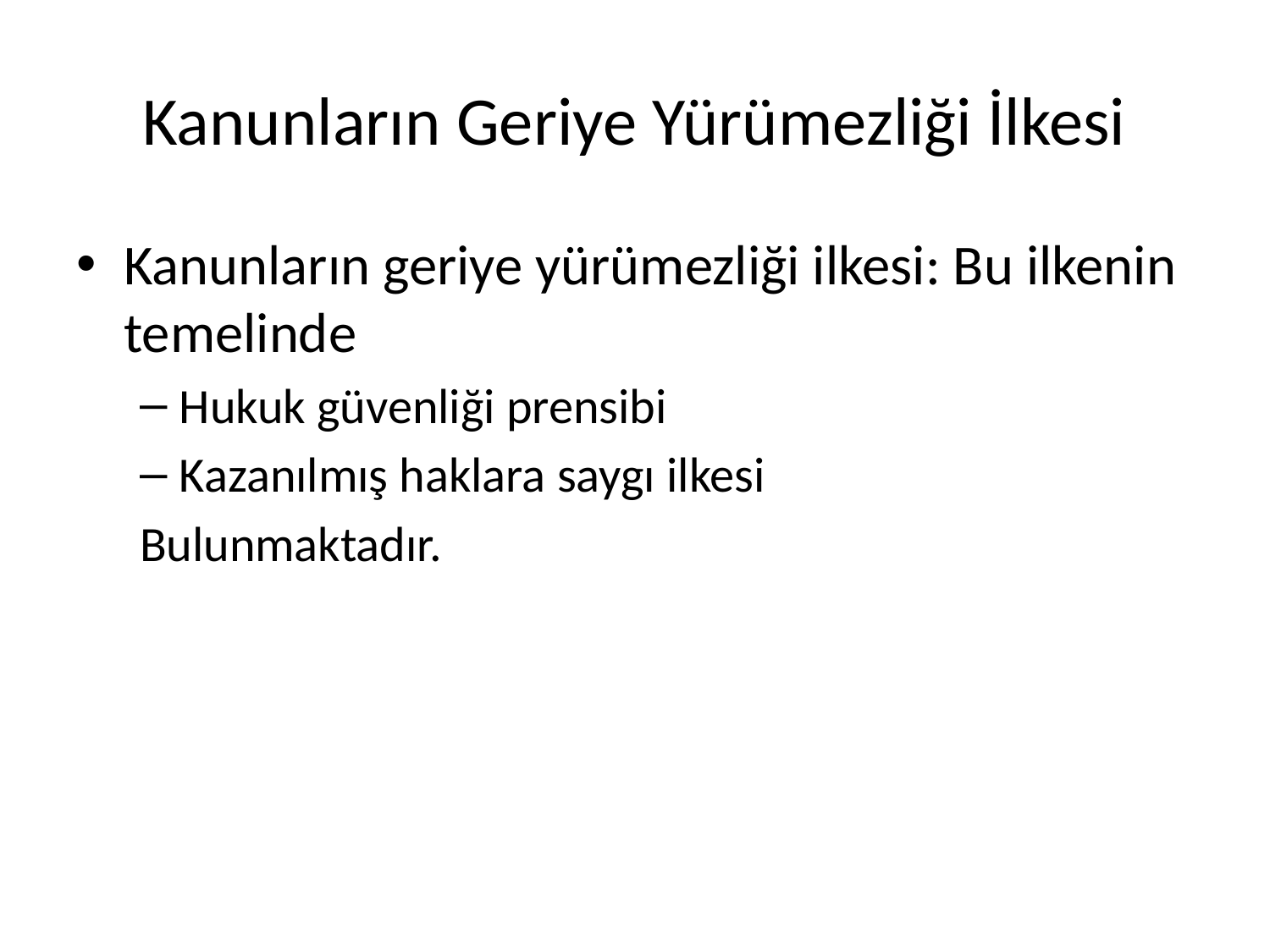

# Kanunların Geriye Yürümezliği İlkesi
Kanunların geriye yürümezliği ilkesi: Bu ilkenin temelinde
Hukuk güvenliği prensibi
Kazanılmış haklara saygı ilkesi
Bulunmaktadır.